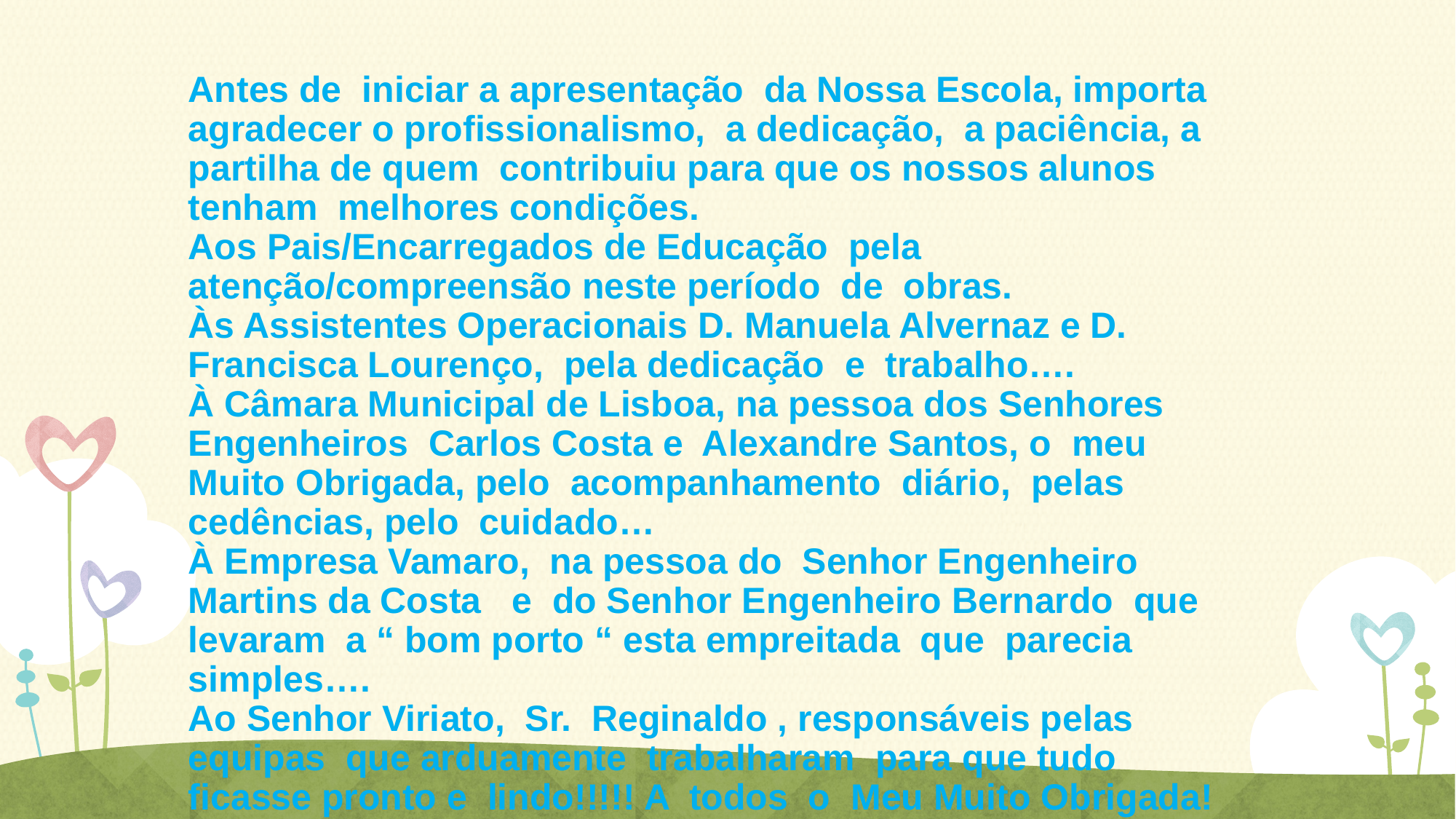

Antes de  iniciar a apresentação  da Nossa Escola, importa agradecer o profissionalismo,  a dedicação,  a paciência, a partilha de quem  contribuiu para que os nossos alunos tenham  melhores condições.
Aos Pais/Encarregados de Educação  pela  atenção/compreensão neste período  de  obras.
Às Assistentes Operacionais D. Manuela Alvernaz e D. Francisca Lourenço,  pela dedicação  e  trabalho….
À Câmara Municipal de Lisboa, na pessoa dos Senhores Engenheiros  Carlos Costa e  Alexandre Santos, o  meu  Muito Obrigada, pelo  acompanhamento  diário,  pelas cedências, pelo  cuidado…
À Empresa Vamaro,  na pessoa do  Senhor Engenheiro Martins da Costa   e  do Senhor Engenheiro Bernardo  que  levaram  a “ bom porto “ esta empreitada  que  parecia simples….
Ao Senhor Viriato,  Sr.  Reginaldo , responsáveis pelas equipas  que arduamente  trabalharam  para que tudo  ficasse pronto e  lindo!!!!! A  todos  o  Meu Muito Obrigada!